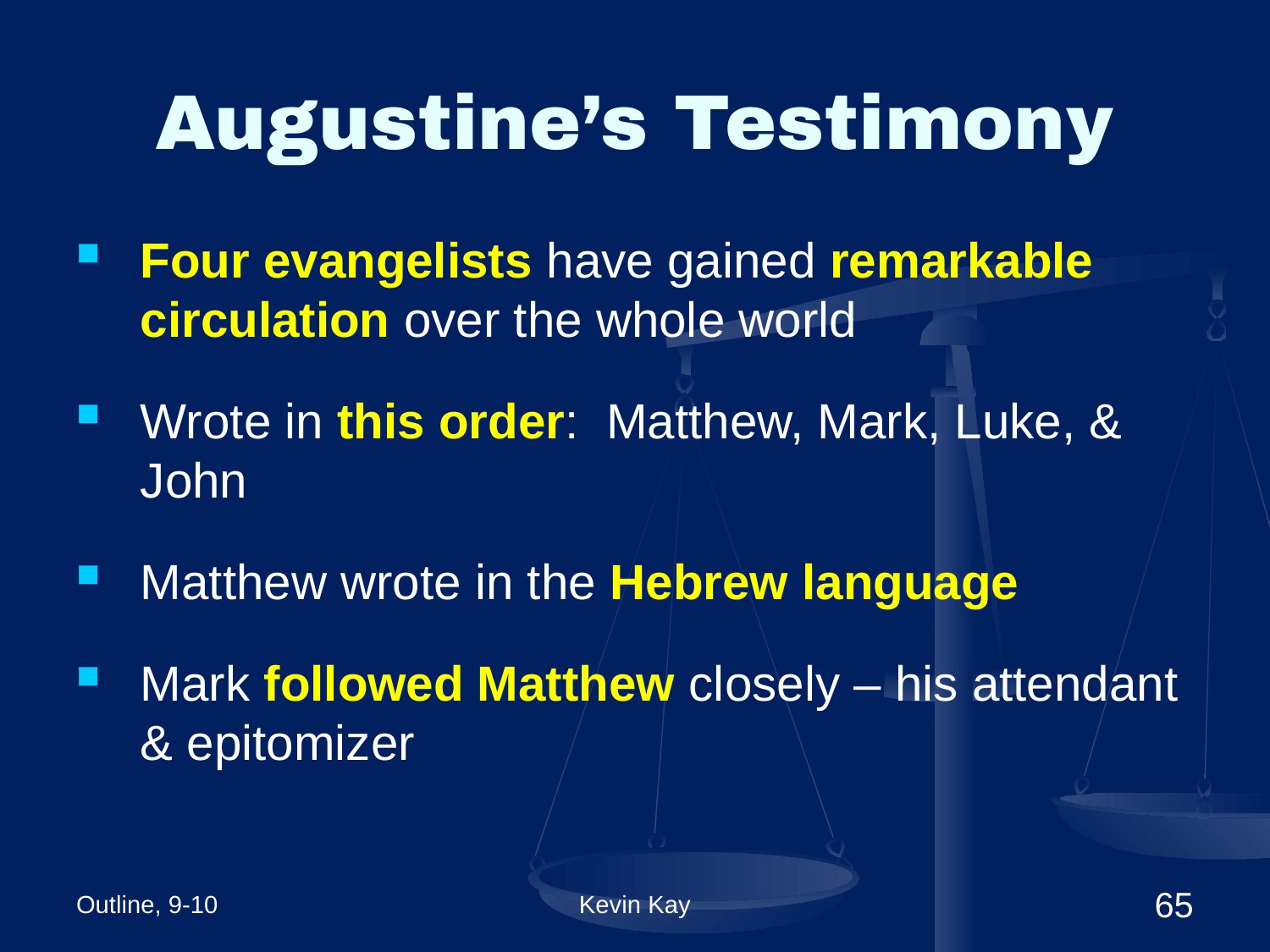

# Augustine’s Testimony
Four evangelists have gained remarkable circulation over the whole world
Wrote in this order:  Matthew, Mark, Luke, & John
Matthew wrote in the Hebrew language
Mark followed Matthew closely – his attendant & epitomizer
Outline, 9-10
Kevin Kay
65